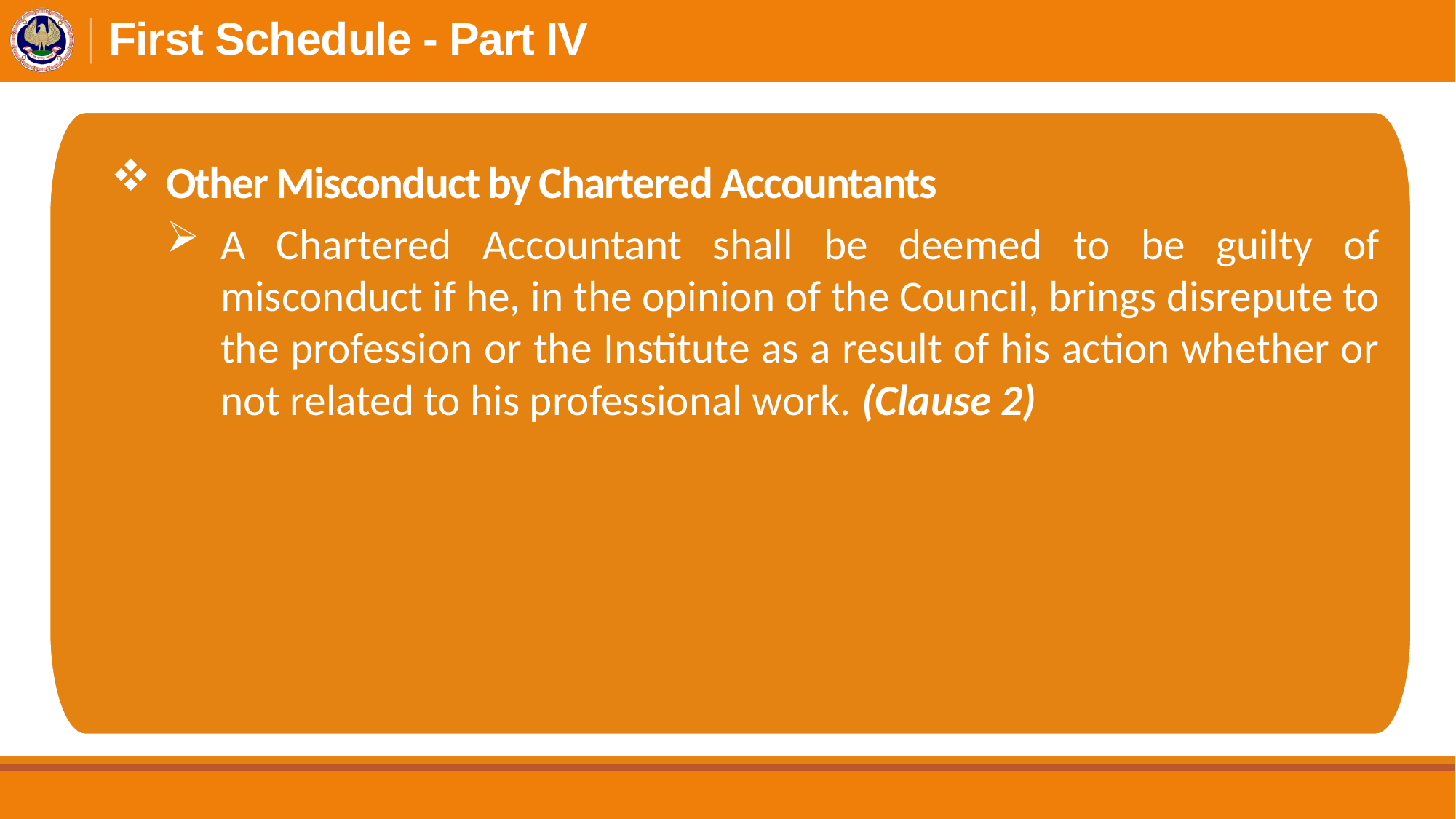

# First Schedule - Part IV

Other Misconduct by Chartered Accountants
A Chartered Accountant shall be deemed to be guilty of misconduct if he, in the opinion of the Council, brings disrepute to the profession or the Institute as a result of his action whether or not related to his professional work. (Clause 2)